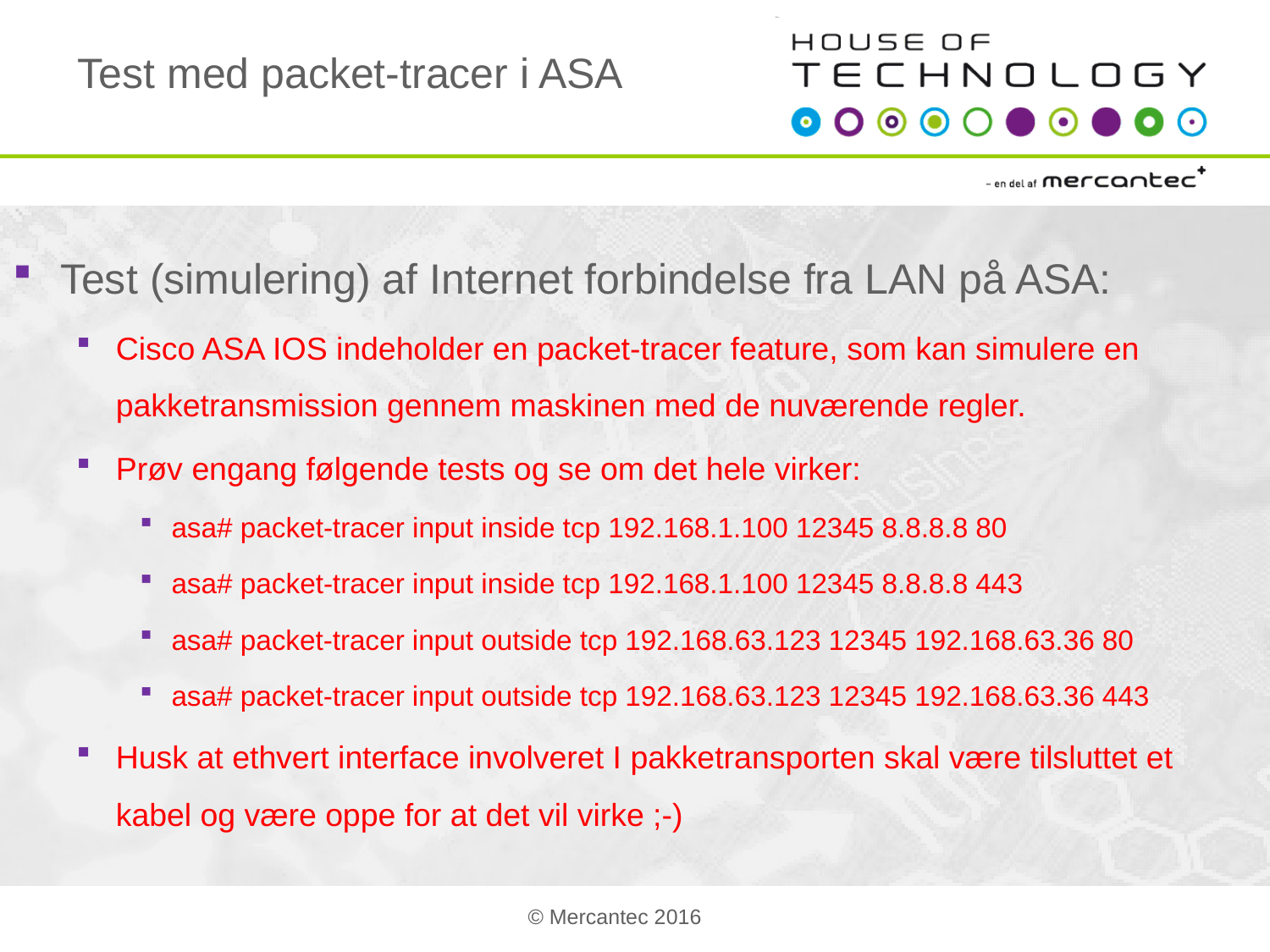

# Test med packet-tracer i ASA
Test (simulering) af Internet forbindelse fra LAN på ASA:
Cisco ASA IOS indeholder en packet-tracer feature, som kan simulere en pakketransmission gennem maskinen med de nuværende regler.
Prøv engang følgende tests og se om det hele virker:
asa# packet-tracer input inside tcp 192.168.1.100 12345 8.8.8.8 80
asa# packet-tracer input inside tcp 192.168.1.100 12345 8.8.8.8 443
asa# packet-tracer input outside tcp 192.168.63.123 12345 192.168.63.36 80
asa# packet-tracer input outside tcp 192.168.63.123 12345 192.168.63.36 443
Husk at ethvert interface involveret I pakketransporten skal være tilsluttet et kabel og være oppe for at det vil virke ;-)
© Mercantec 2016